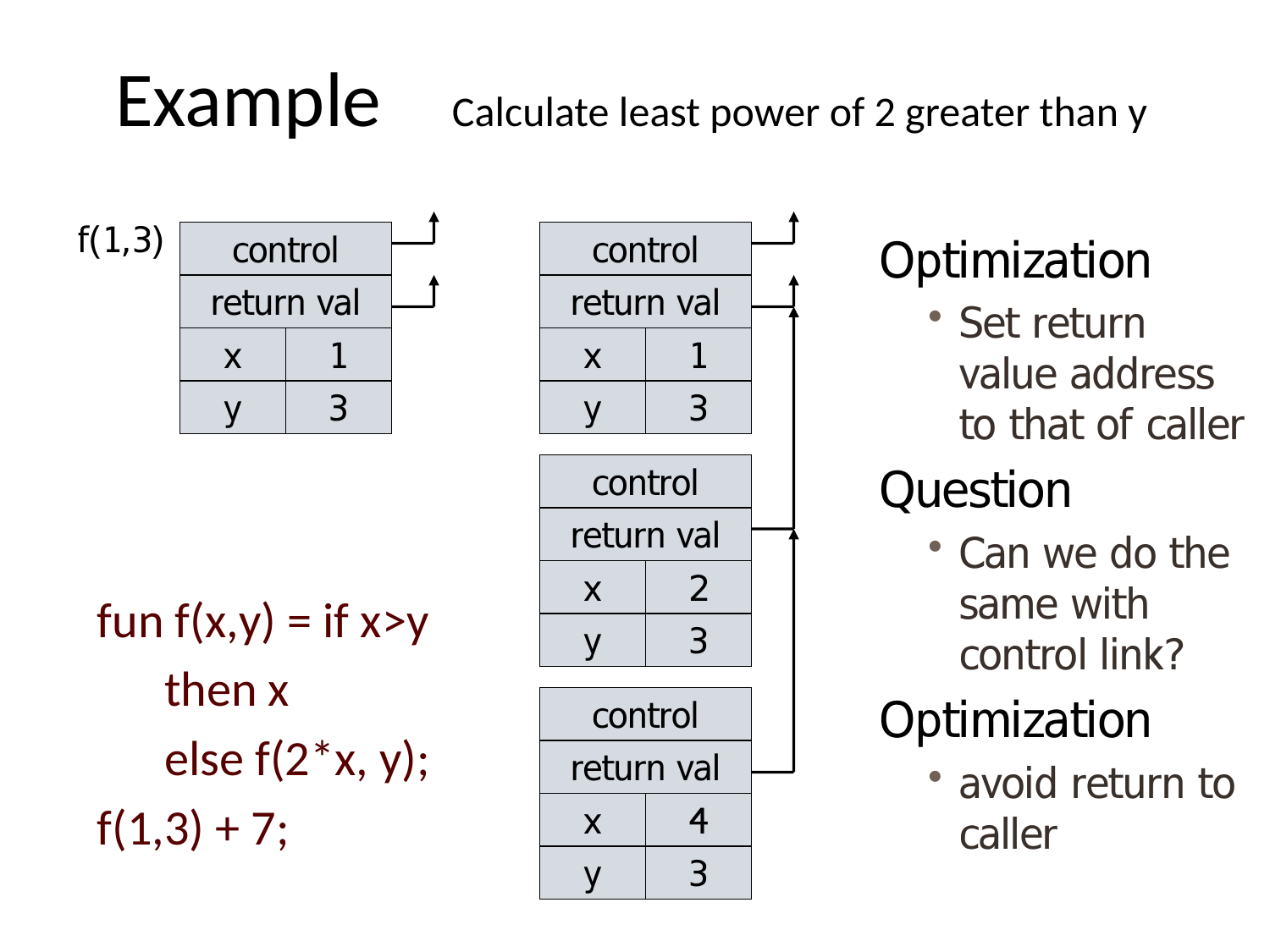

# Example    Calculate least power of 2 greater than y
f(1,3)

control
control
Optimization
Set return value address to that of caller
Question
Can we do the same with control link?
Optimization
avoid return to caller

return val

return val

x
1
x
1
y
3
y
3
control
return val

x
2
fun f(x,y) = if x>y
      then x
      else f(2*x, y);
f(1,3) + 7;
y
3
control
return val

x
4
y
3